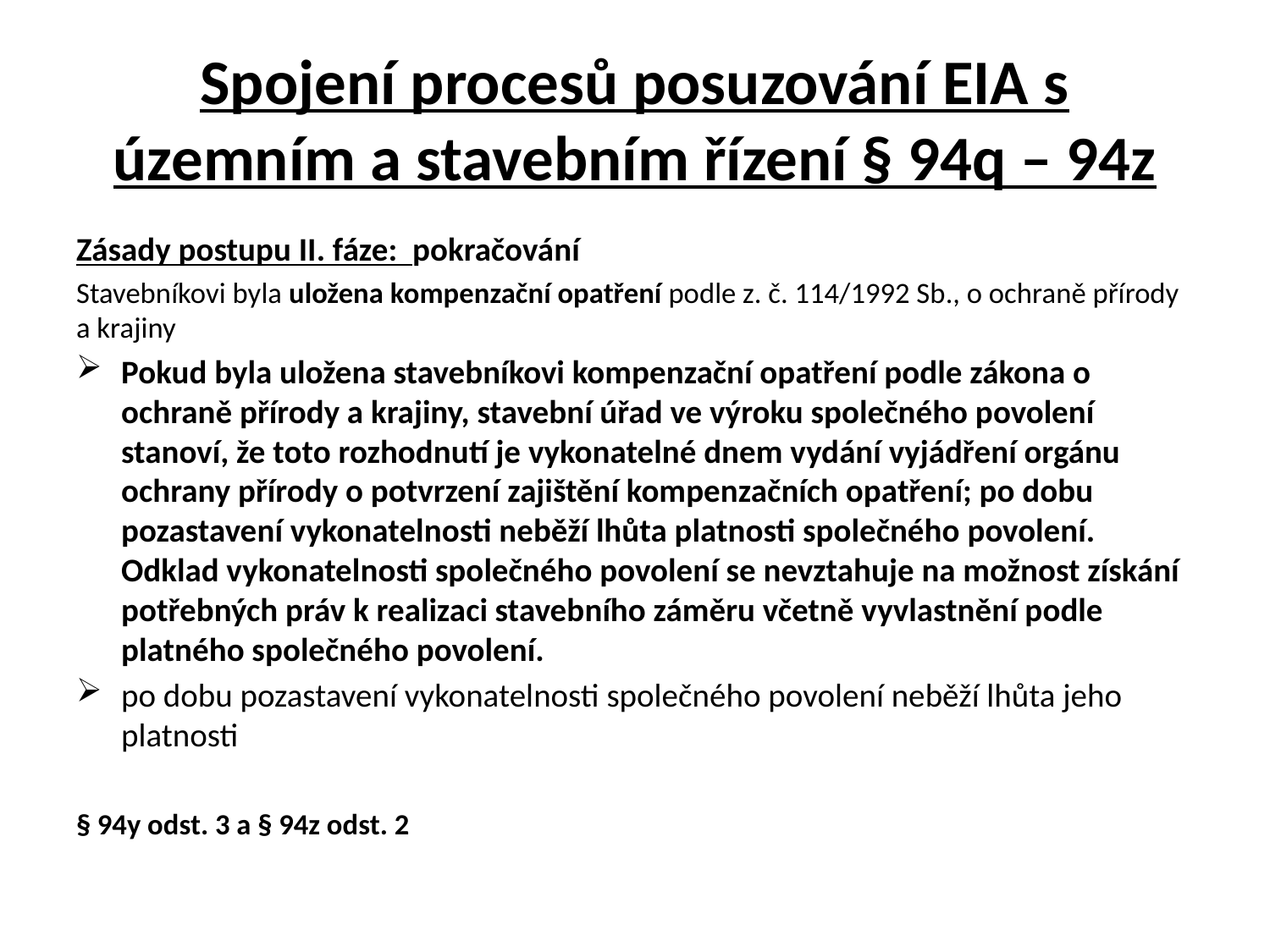

# Spojení procesů posuzování EIA s územním a stavebním řízení § 94q – 94z
Zásady postupu II. fáze:  pokračování
Stavebníkovi byla uložena kompenzační opatření podle z. č. 114/1992 Sb., o ochraně přírody a krajiny
Pokud byla uložena stavebníkovi kompenzační opatření podle zákona o ochraně přírody a krajiny, stavební úřad ve výroku společného povolení stanoví, že toto rozhodnutí je vykonatelné dnem vydání vyjádření orgánu ochrany přírody o potvrzení zajištění kompenzačních opatření; po dobu pozastavení vykonatelnosti neběží lhůta platnosti společného povolení. Odklad vykonatelnosti společného povolení se nevztahuje na možnost získání potřebných práv k realizaci stavebního záměru včetně vyvlastnění podle platného společného povolení.
po dobu pozastavení vykonatelnosti společného povolení neběží lhůta jeho platnosti

§ 94y odst. 3 a § 94z odst. 2